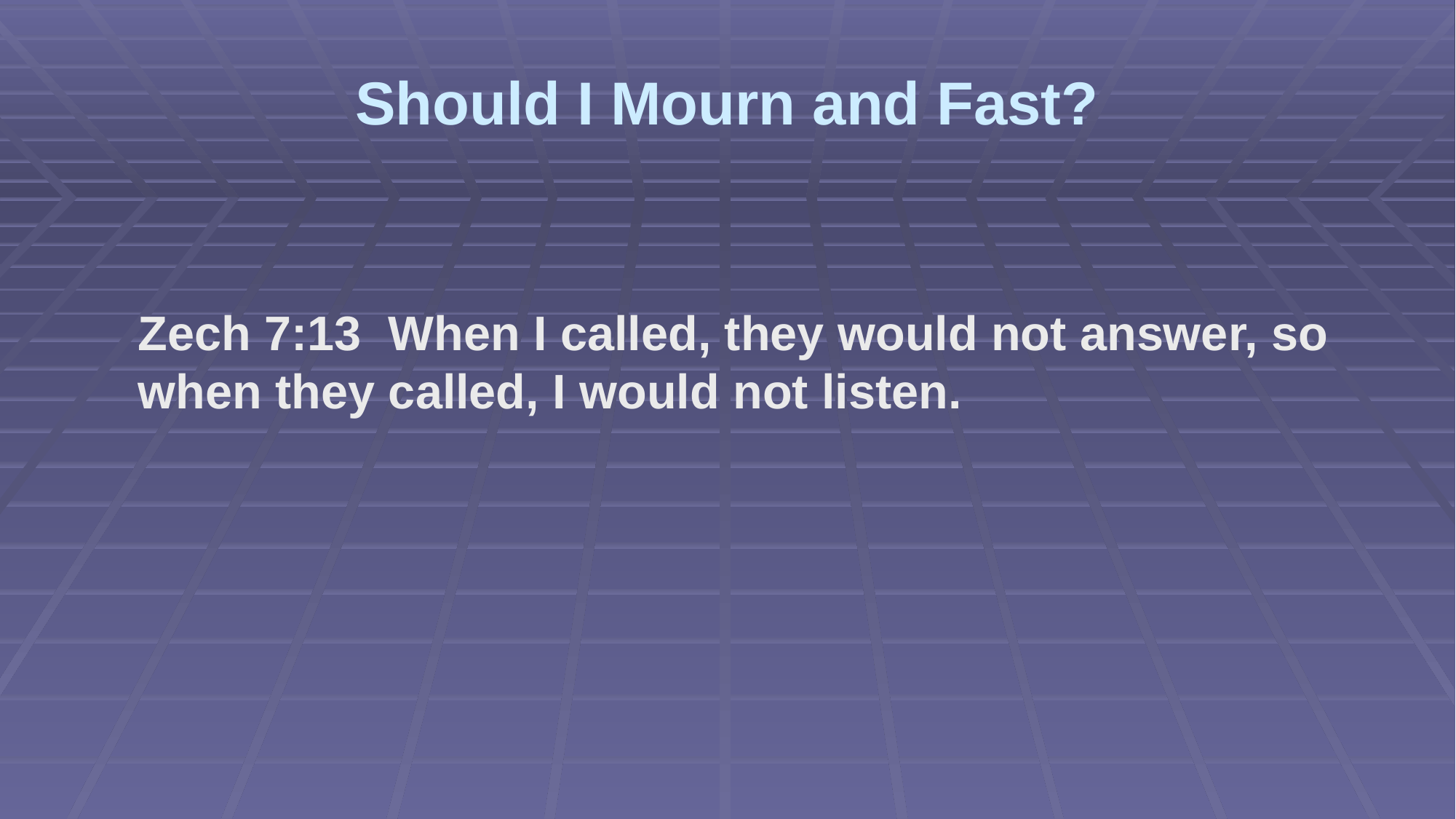

# Should I Mourn and Fast?
Zech 7:13  When I called, they would not answer, so when they called, I would not listen.